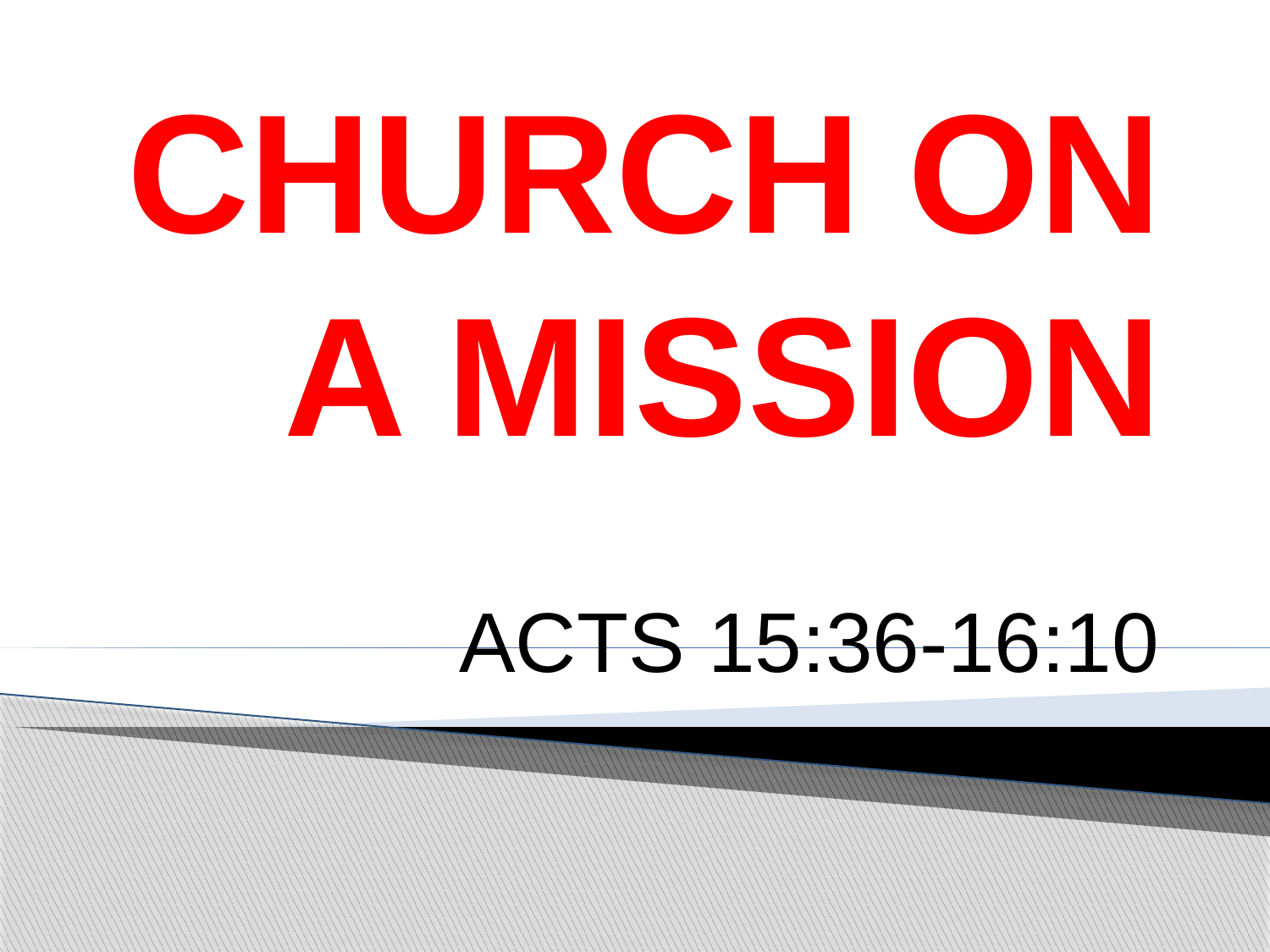

# CHURCH ON A MISSION
ACTS 15:36-16:10